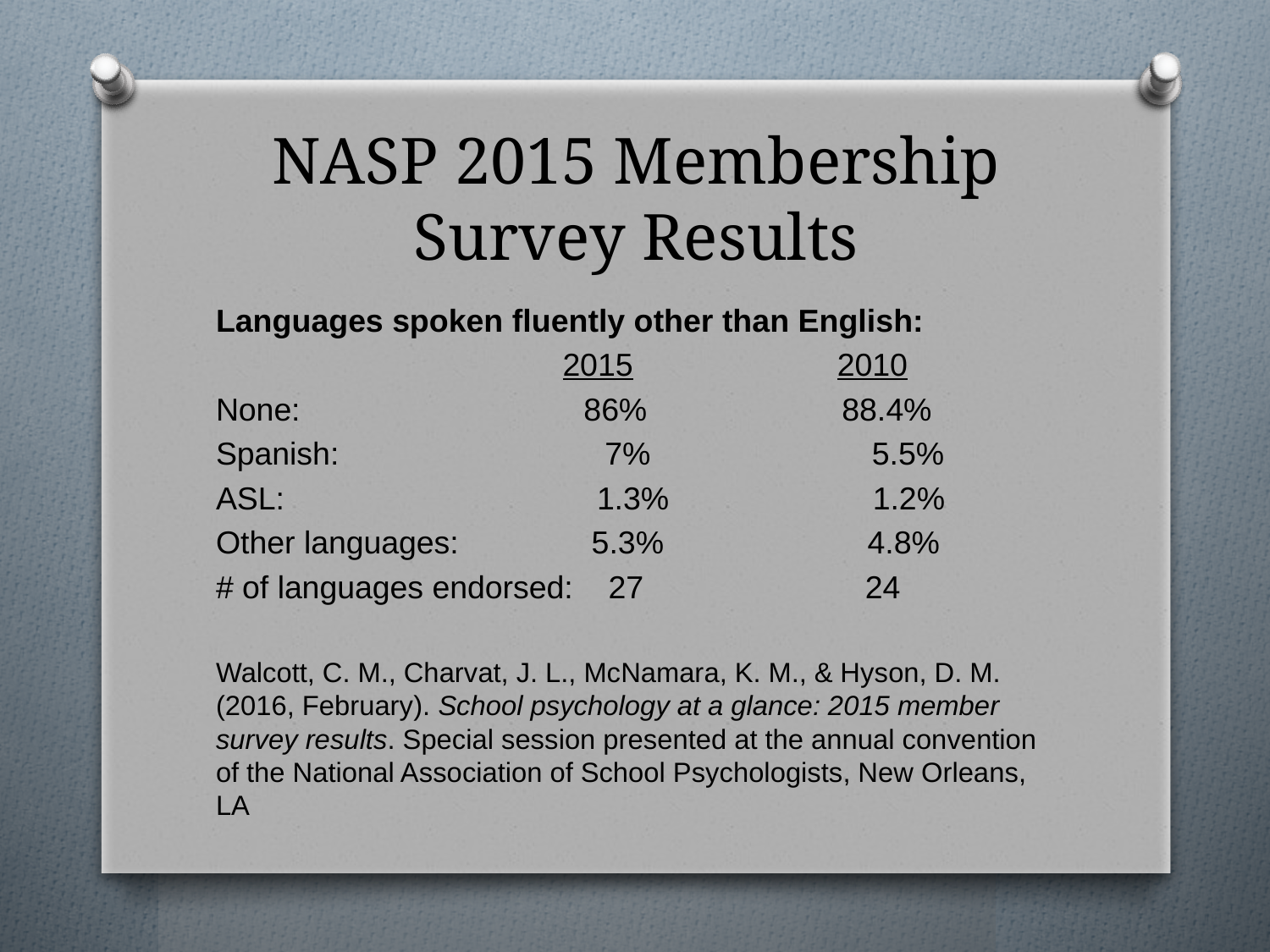

# NASP 2015 Membership Survey Results
Languages spoken fluently other than English:
                                       2015                       2010
None:                                86%                      88.4%
Spanish:                              7%                         5.5%
ASL:              		1.3%                       1.2%
Other languages:               5.3%                       4.8%
# of languages endorsed:    27                         24

Walcott, C. M., Charvat, J. L., McNamara, K. M., & Hyson, D. M. (2016, February). School psychology at a glance: 2015 member survey results. Special session presented at the annual convention of the National Association of School Psychologists, New Orleans, LA